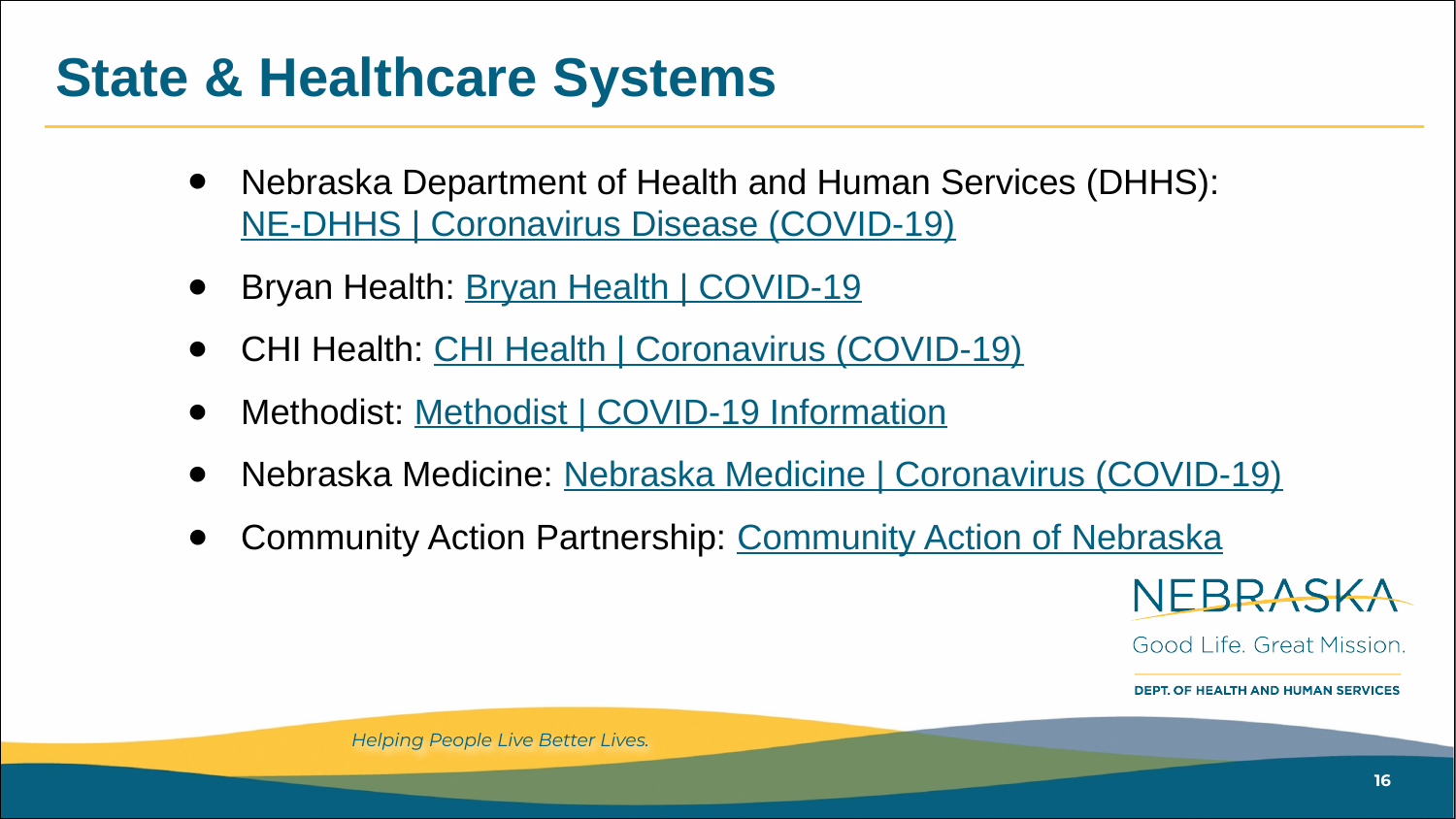

# State & Healthcare Systems
Nebraska Department of Health and Human Services (DHHS): NE-DHHS | Coronavirus Disease (COVID-19)
Bryan Health: Bryan Health | COVID-19
CHI Health: CHI Health | Coronavirus (COVID-19)
Methodist: Methodist | COVID-19 Information
Nebraska Medicine: Nebraska Medicine | Coronavirus (COVID-19)
Community Action Partnership: Community Action of Nebraska